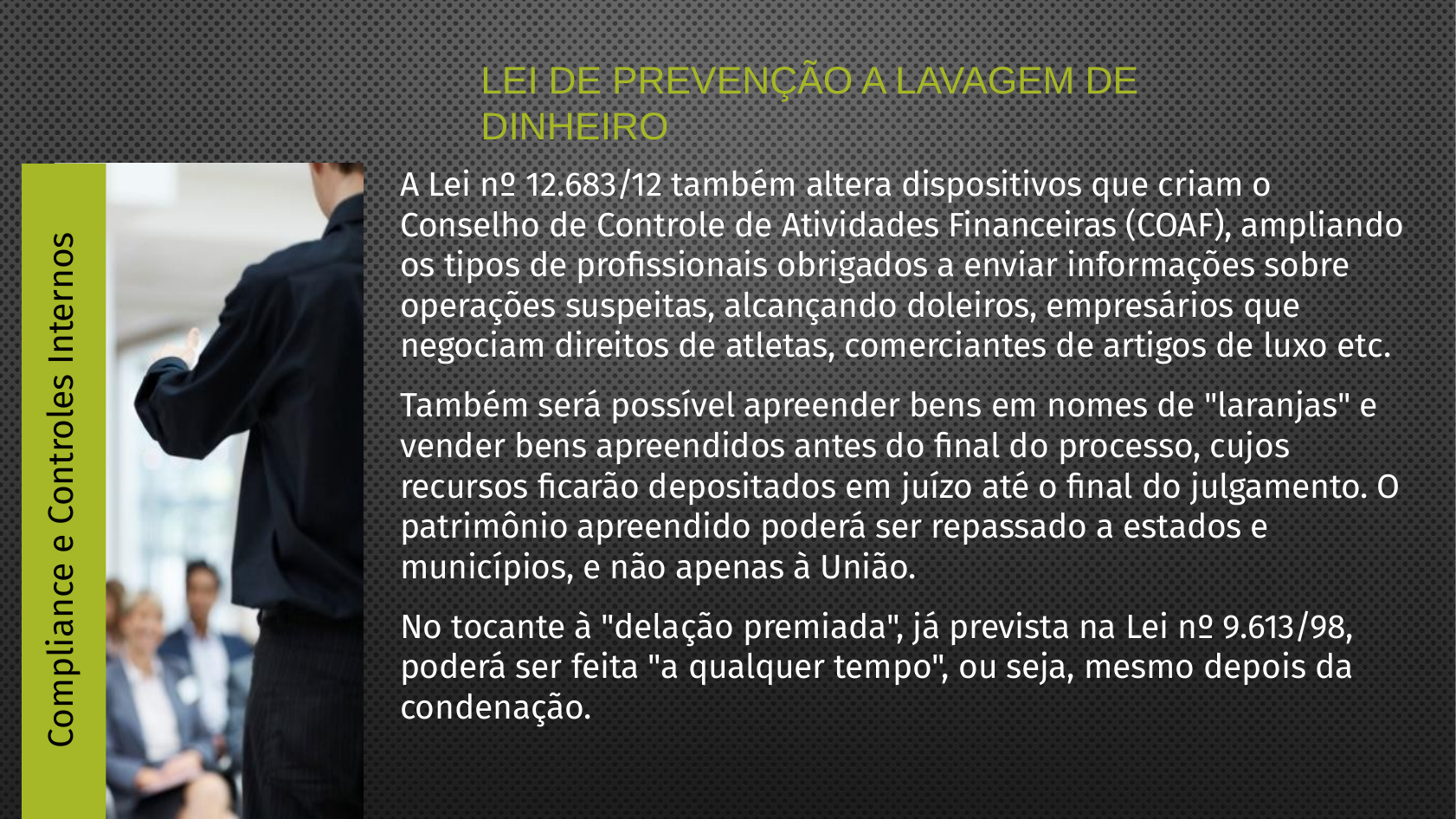

# Lei de prevenção a lavagem de dinheiro
A Lei nº 12.683/12 também altera dispositivos que criam o  Conselho de Controle de Atividades Financeiras (COAF), ampliando  os tipos de profissionais obrigados a enviar informações sobre  operações suspeitas, alcançando doleiros, empresários que  negociam direitos de atletas, comerciantes de artigos de luxo etc.
Também será possível apreender bens em nomes de "laranjas" e  vender bens apreendidos antes do final do processo, cujos  recursos ficarão depositados em juízo até o final do julgamento. O  patrimônio apreendido poderá ser repassado a estados e  municípios, e não apenas à União.
No tocante à "delação premiada", já prevista na Lei nº 9.613/98,  poderá ser feita "a qualquer tempo", ou seja, mesmo depois da  condenação.

Compliance e Controles Internos